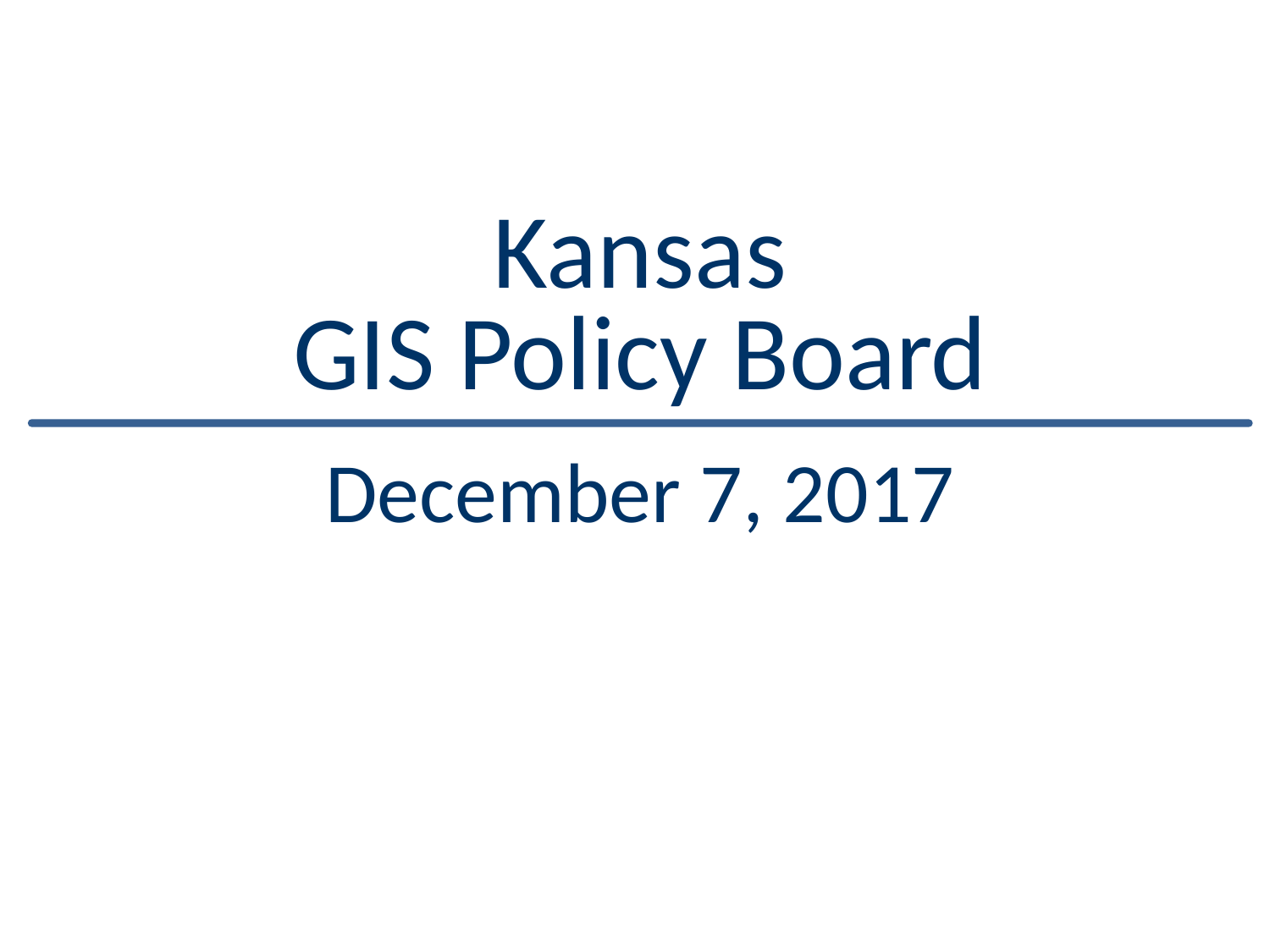

Kansas
GIS Policy Board

December 7, 2017